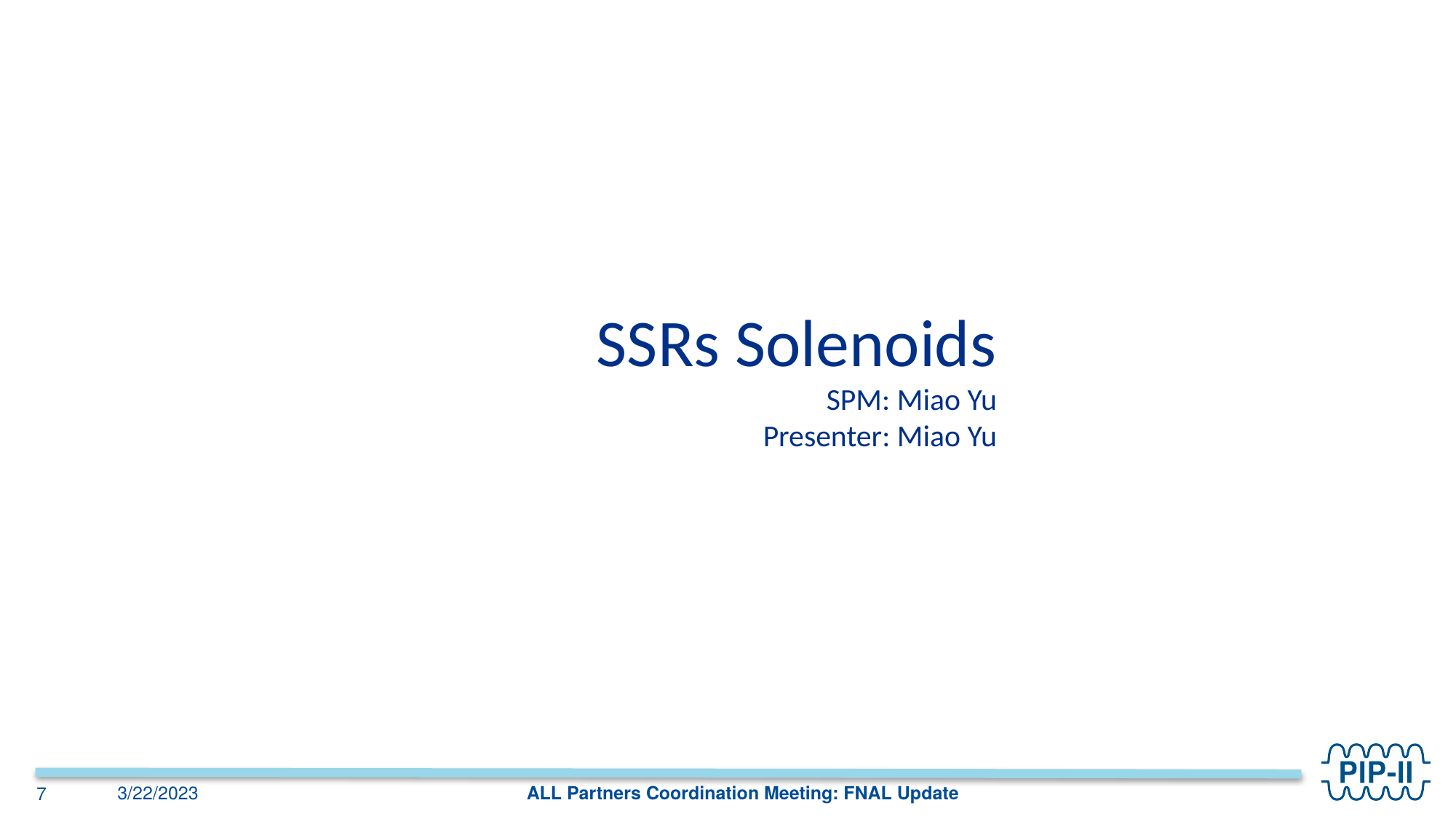

SSRs Solenoids
SPM: Miao Yu
Presenter: Miao Yu
ALL Partners Coordination Meeting: FNAL Update
3/22/2023
7